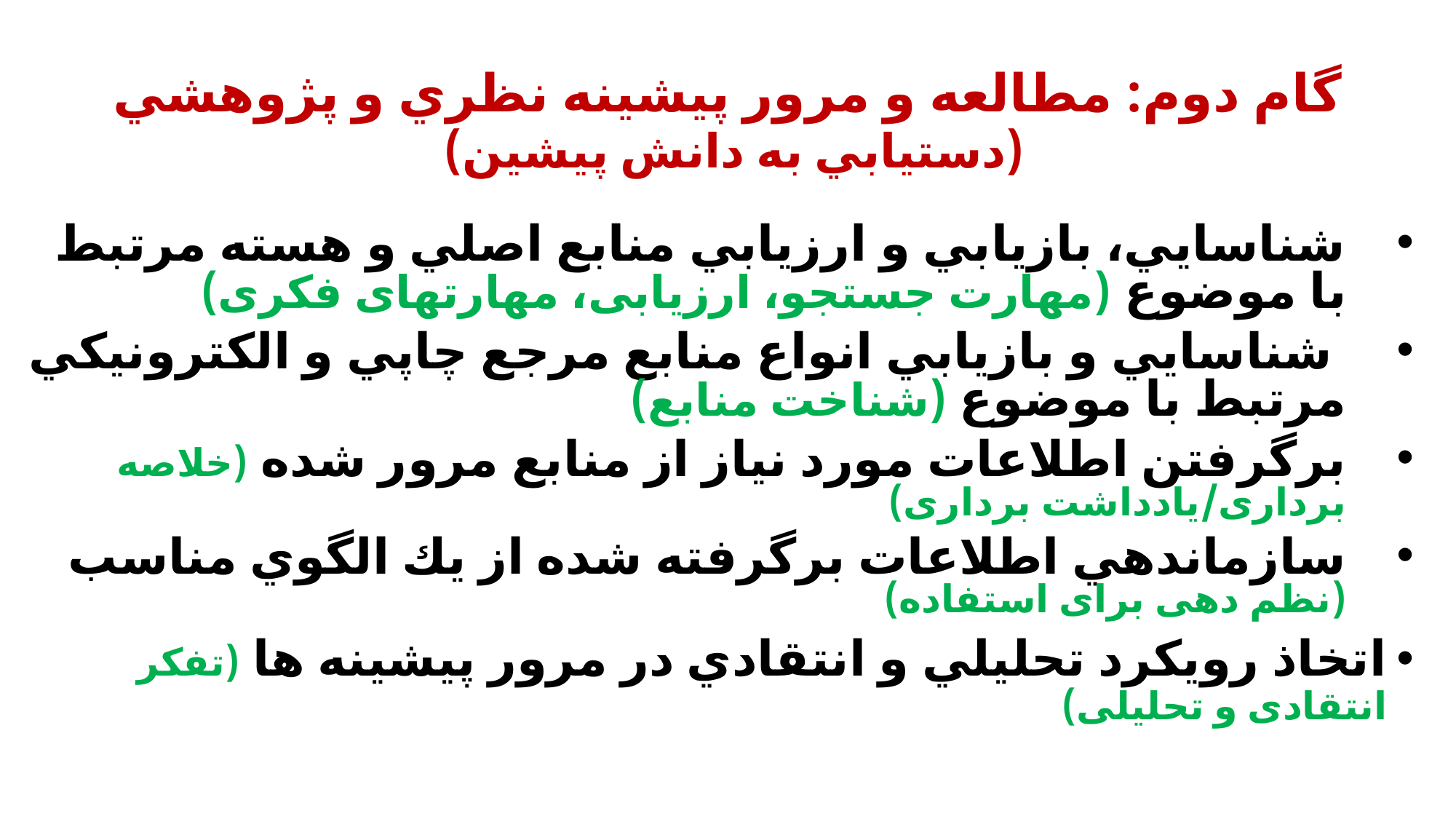

# گام دوم: مطالعه و مرور پيشينه نظري و پژوهشي (دستيابي به دانش پيشين)
شناسايي، بازيابي و ارزيابي منابع اصلي و هسته مرتبط با موضوع (مهارت جستجو، ارزیابی، مهارتهای فکری)
 شناسايي و بازيابي انواع منابع مرجع چاپي و الكترونيكي مرتبط با موضوع (شناخت منابع)
برگرفتن اطلاعات مورد نياز از منابع مرور شده (خلاصه برداری/یادداشت برداری)
سازماندهي اطلاعات برگرفته شده از يك الگوي مناسب (نظم دهی برای استفاده)
اتخاذ رويكرد تحليلي و انتقادي در مرور پيشينه ها (تفکر انتقادی و تحلیلی)